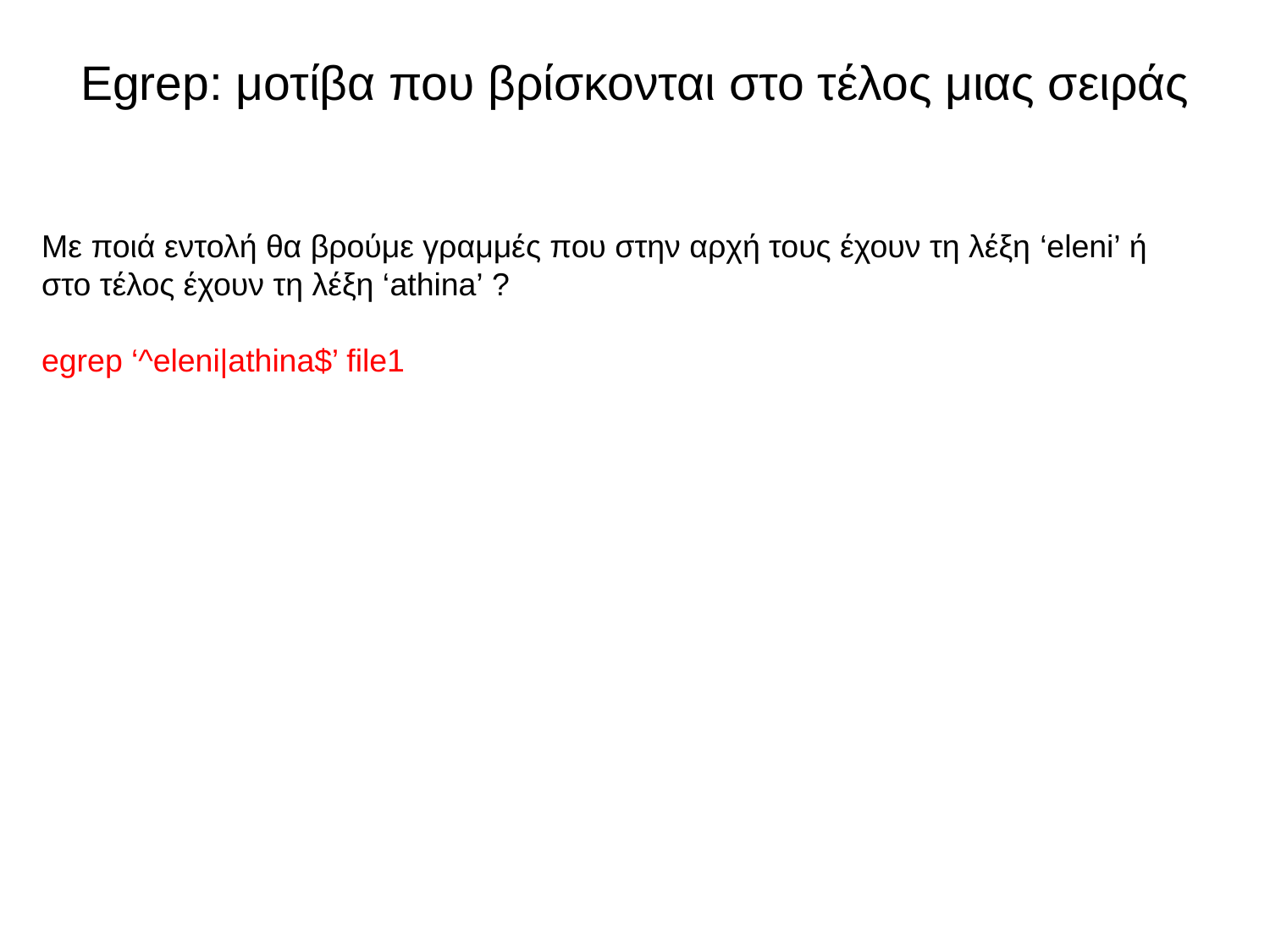

# Egrep: μοτίβα που βρίσκονται στο τέλος μιας σειράς
Με ποιά εντολή θα βρούμε γραμμές που στην αρχή τους έχουν τη λέξη ‘eleni’ ή στο τέλος έχουν τη λέξη ‘athina’ ?

egrep ‘^eleni|athina$’ file1